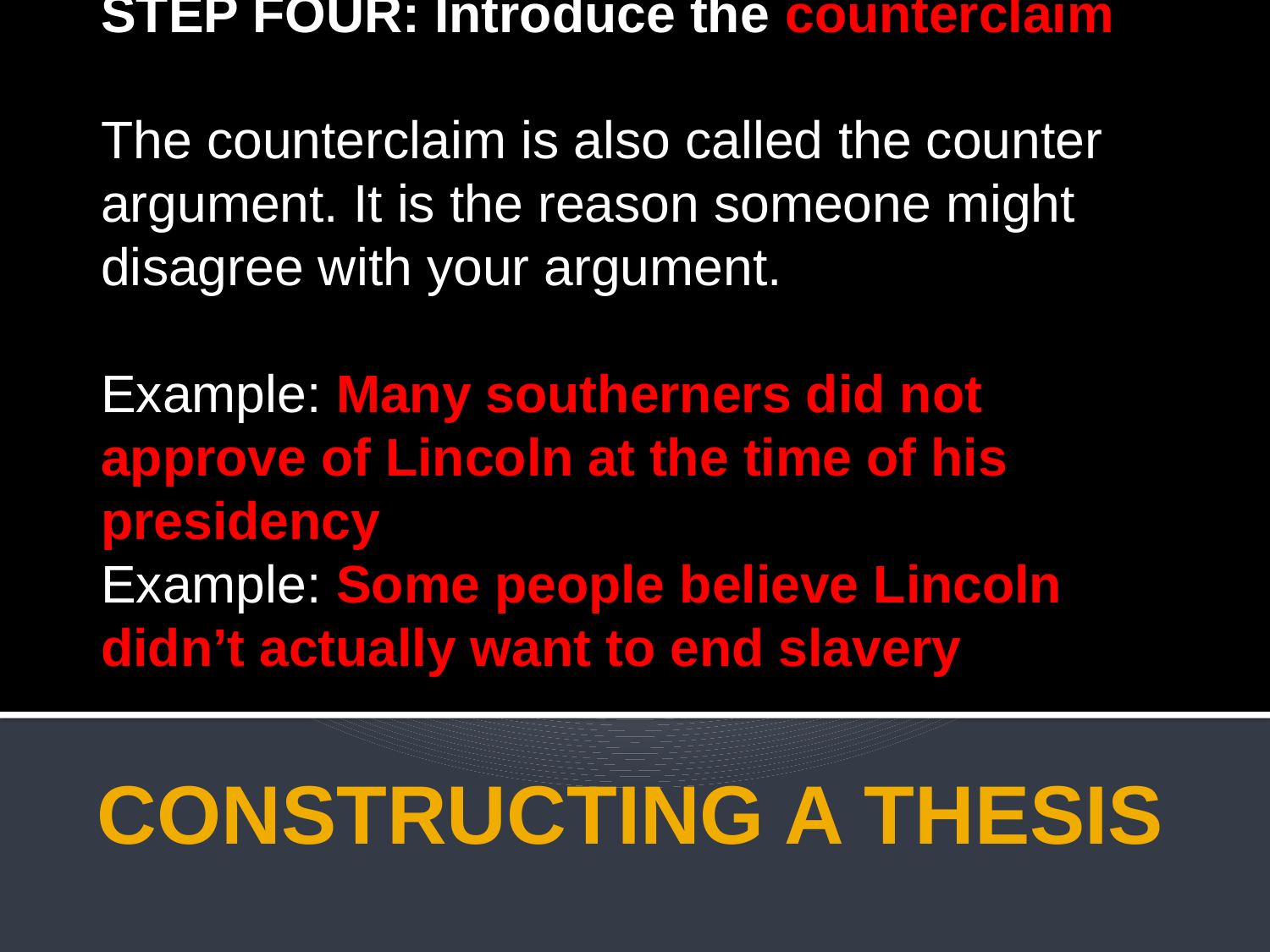

STEP FOUR: Introduce the counterclaim

The counterclaim is also called the counter argument. It is the reason someone might disagree with your argument.

Example: Many southerners did not approve of Lincoln at the time of his presidency
Example: Some people believe Lincoln didn’t actually want to end slavery
# CONSTRUCTING A THESIS